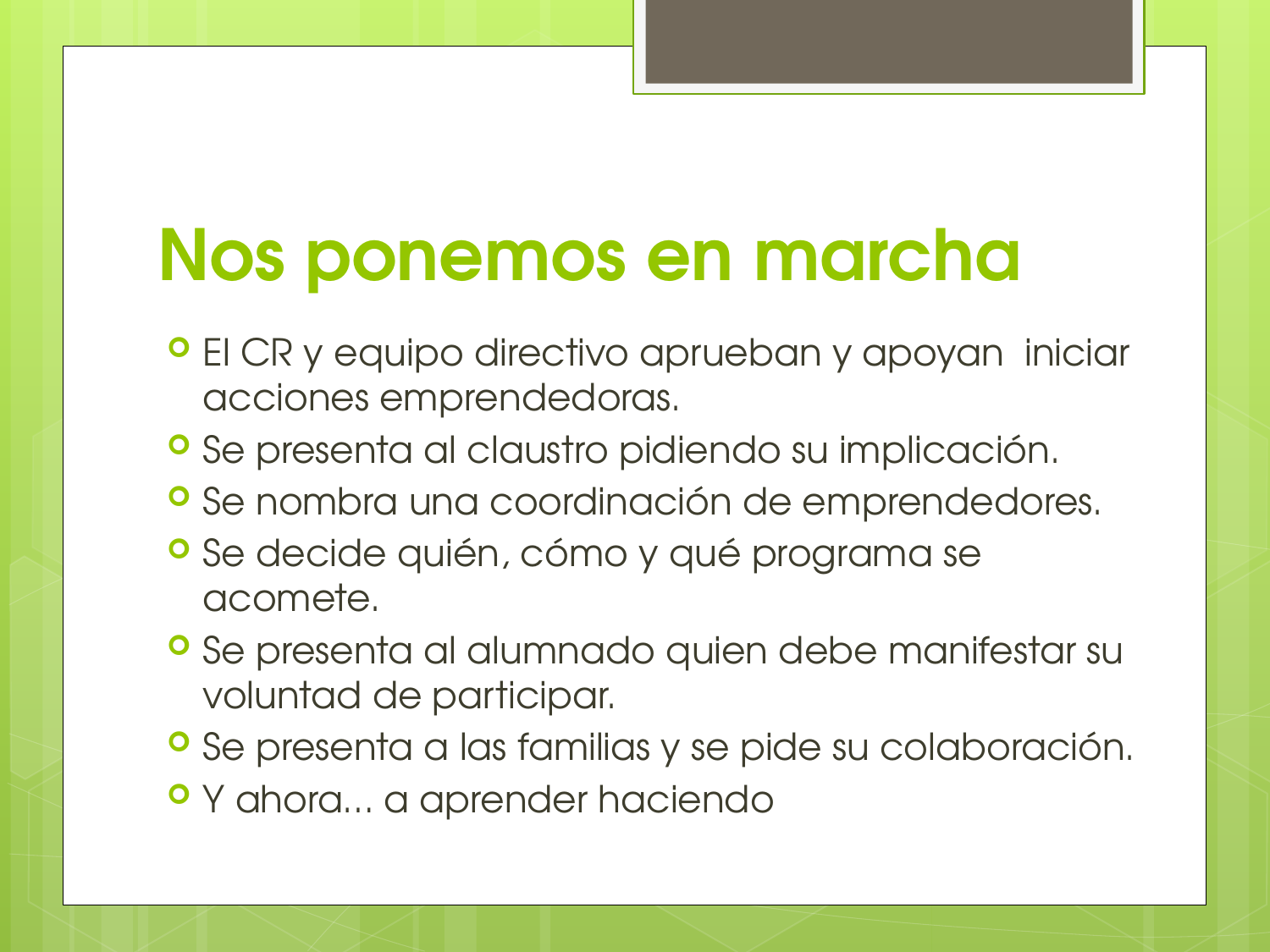

# Nos ponemos en marcha
El CR y equipo directivo aprueban y apoyan  iniciar acciones emprendedoras.
Se presenta al claustro pidiendo su implicación.
Se nombra una coordinación de emprendedores.
Se decide quién, cómo y qué programa se acomete.
Se presenta al alumnado quien debe manifestar su voluntad de participar.
Se presenta a las familias y se pide su colaboración.
Y ahora… a aprender haciendo